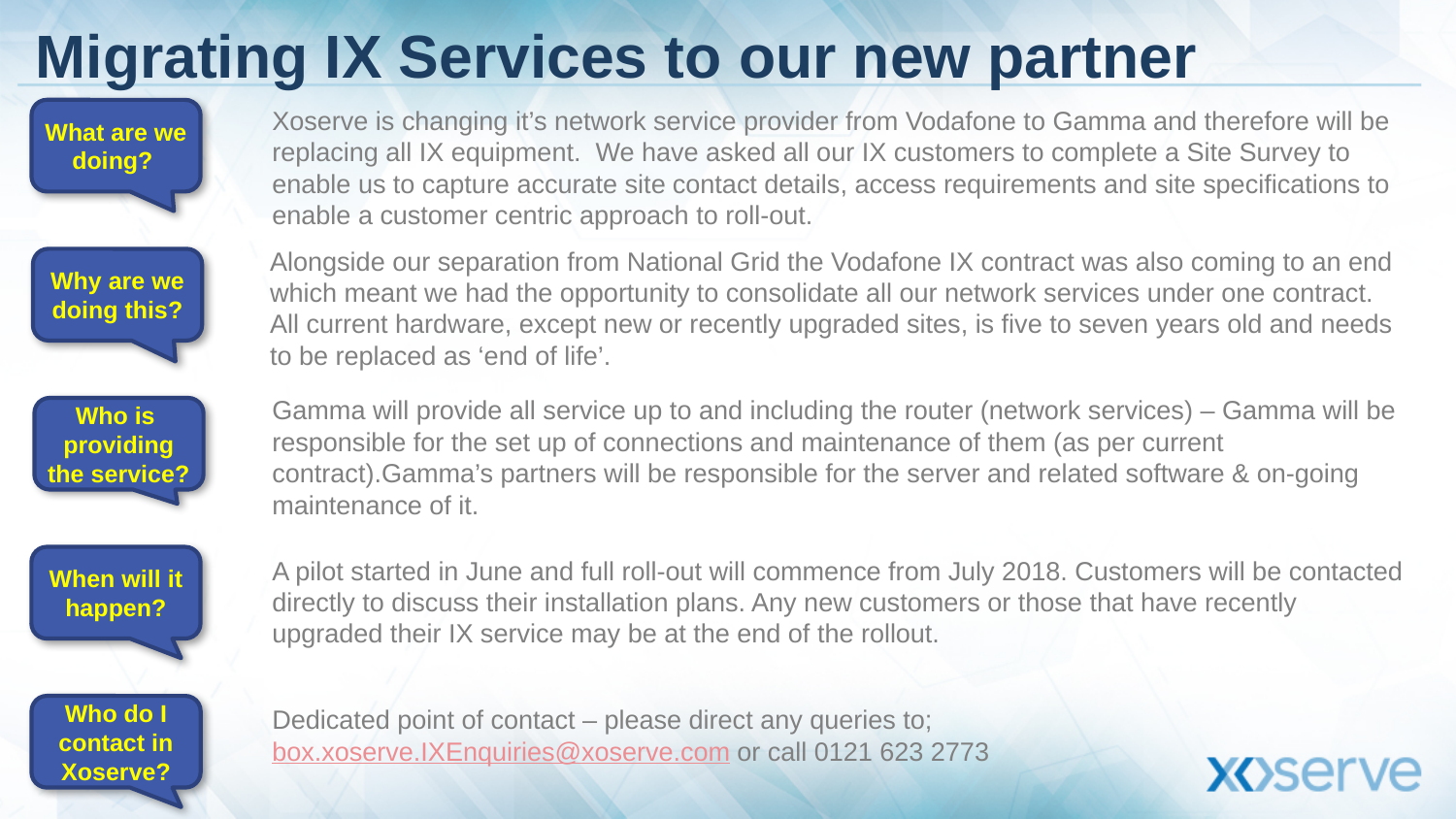

# Migrating IX Services to our new partner
Xoserve is changing it’s network service provider from Vodafone to Gamma and therefore will be replacing all IX equipment.  We have asked all our IX customers to complete a Site Survey to  enable us to capture accurate site contact details, access requirements and site specifications to enable a customer centric approach to roll-out.
What are we doing?
Alongside our separation from National Grid the Vodafone IX contract was also coming to an end which meant we had the opportunity to consolidate all our network services under one contract. All current hardware, except new or recently upgraded sites, is five to seven years old and needs to be replaced as ‘end of life’.
Why are we doing this?
Gamma will provide all service up to and including the router (network services) – Gamma will be responsible for the set up of connections and maintenance of them (as per current contract).Gamma’s partners will be responsible for the server and related software & on-going maintenance of it.
Who is
providing
 the service?
When will it happen?
A pilot started in June and full roll-out will commence from July 2018. Customers will be contacted directly to discuss their installation plans. Any new customers or those that have recently upgraded their IX service may be at the end of the rollout.
Dedicated point of contact – please direct any queries to;  box.xoserve.IXEnquiries@xoserve.com or call 0121 623 2773
Who do I contact in Xoserve?